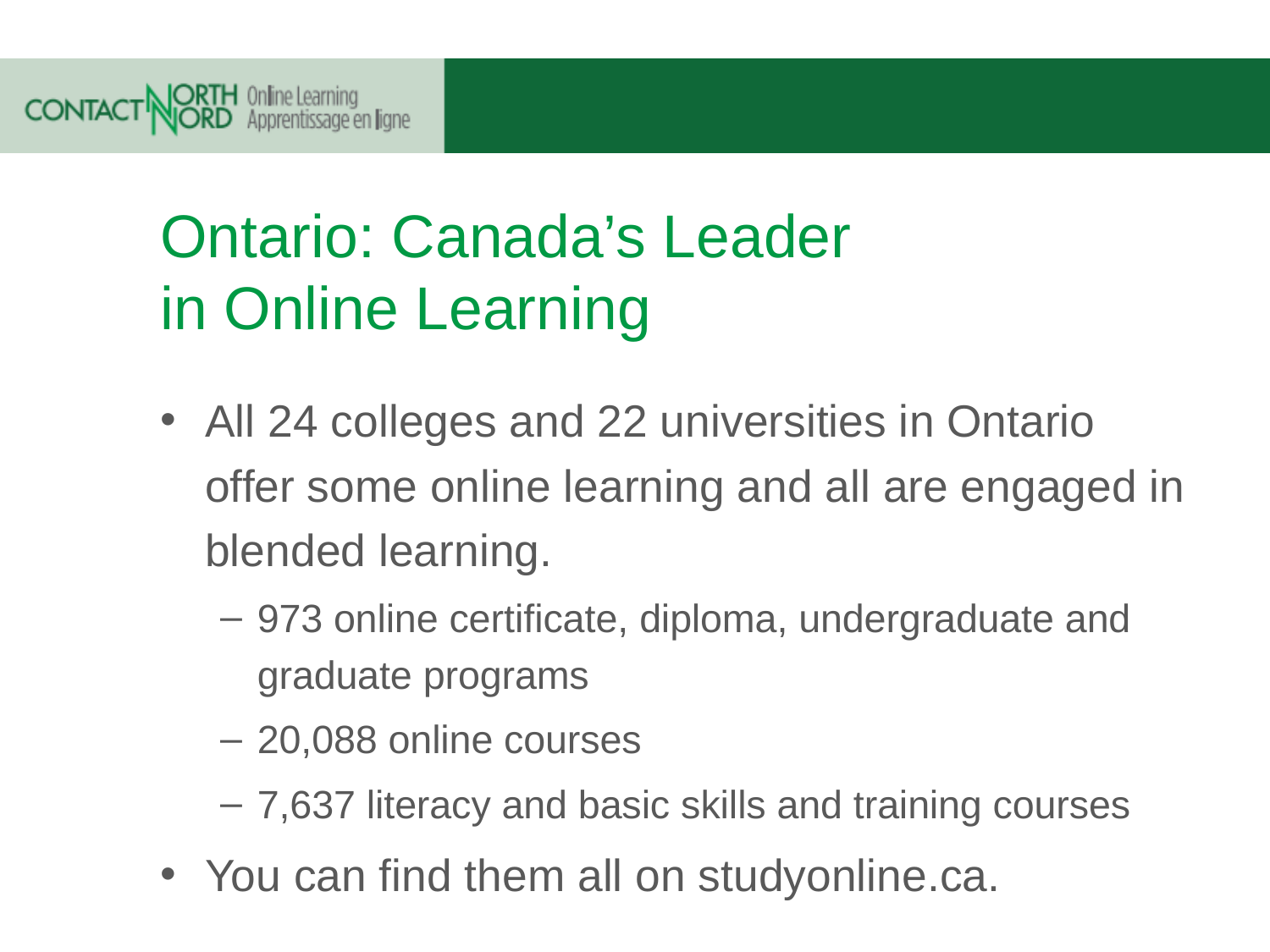

# Ontario: Canada’s Leader in Online Learning
All 24 colleges and 22 universities in Ontario offer some online learning and all are engaged in blended learning.
973 online certificate, diploma, undergraduate and graduate programs
20,088 online courses
7,637 literacy and basic skills and training courses
You can find them all on studyonline.ca.